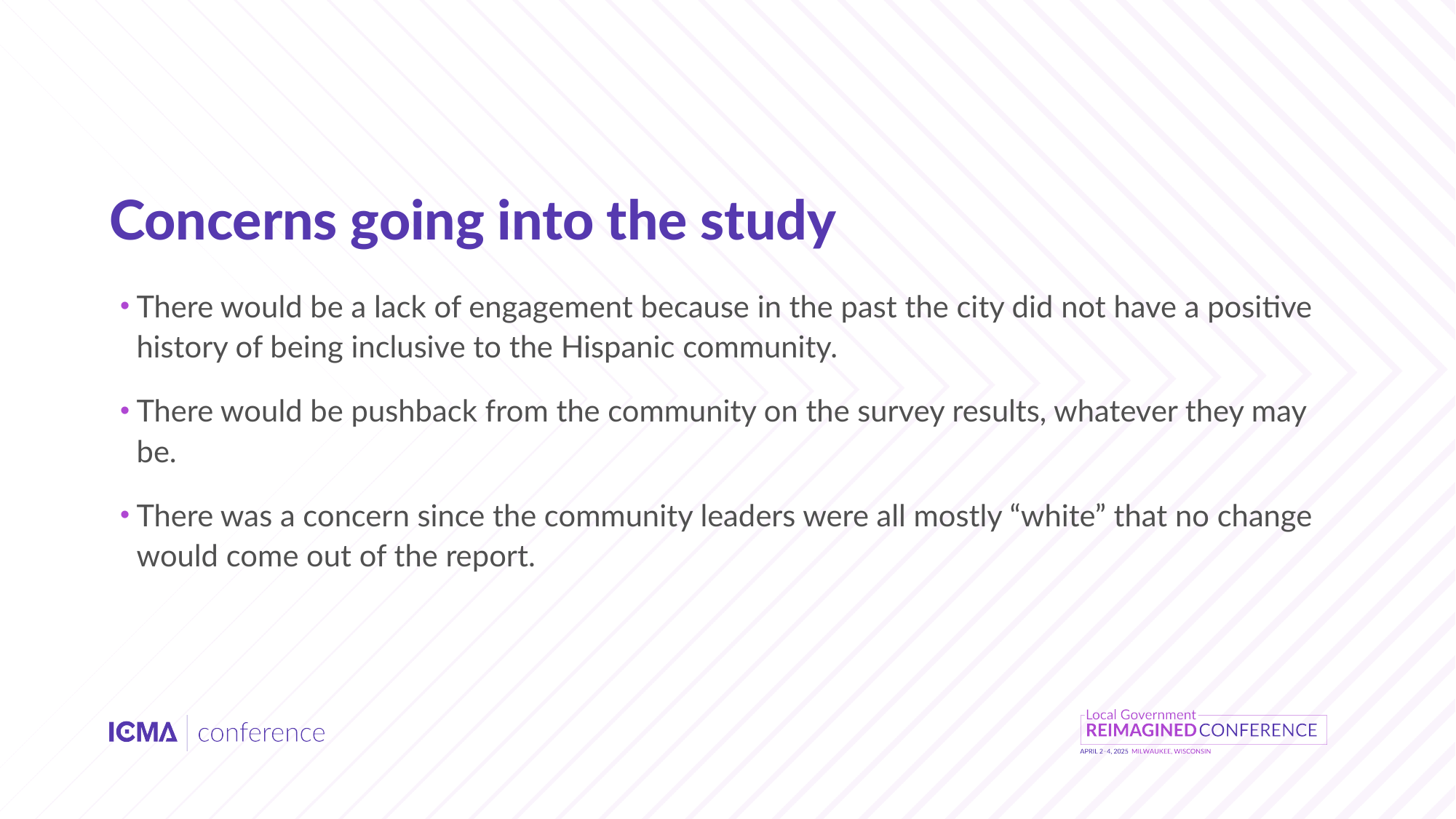

# Concerns going into the study
There would be a lack of engagement because in the past the city did not have a positive history of being inclusive to the Hispanic community.
There would be pushback from the community on the survey results, whatever they may be.
There was a concern since the community leaders were all mostly “white” that no change would come out of the report.